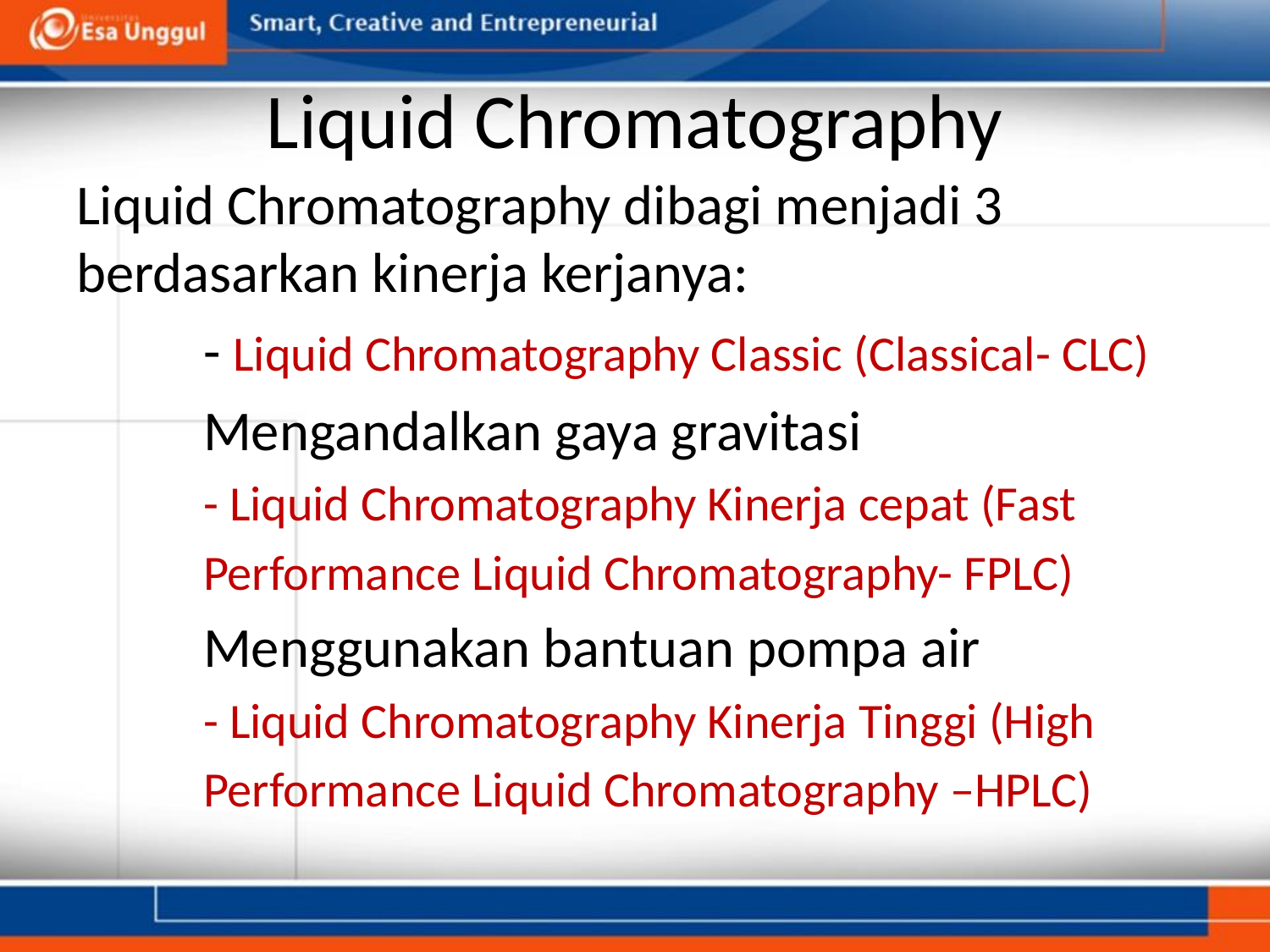

# Liquid Chromatography
Liquid Chromatography dibagi menjadi 3 berdasarkan kinerja kerjanya:
	- Liquid Chromatography Classic (Classical- CLC)
	Mengandalkan gaya gravitasi
	- Liquid Chromatography Kinerja cepat (Fast
	Performance Liquid Chromatography- FPLC)
	Menggunakan bantuan pompa air
	- Liquid Chromatography Kinerja Tinggi (High
	Performance Liquid Chromatography –HPLC)